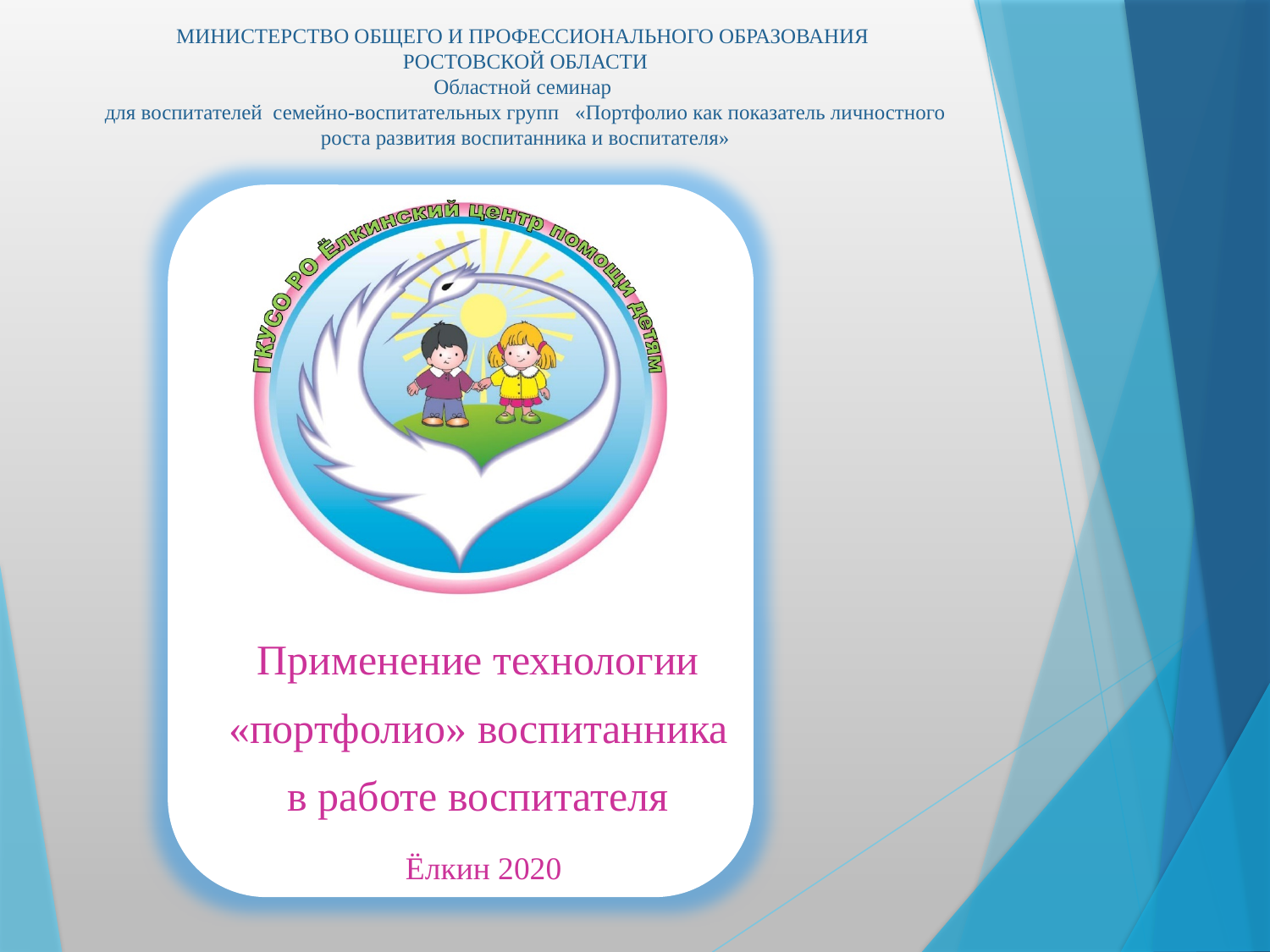

# МИНИСТЕРСТВО ОБЩЕГО И ПРОФЕССИОНАЛЬНОГО ОБРАЗОВАНИЯ РОСТОВСКОЙ ОБЛАСТИ Областной семинар для воспитателей  семейно-воспитательных групп   «Портфолио как показатель личностного роста развития воспитанника и воспитателя»

Применение технологии
 «портфолио» воспитанника
в работе воспитателя
 Ёлкин 2020